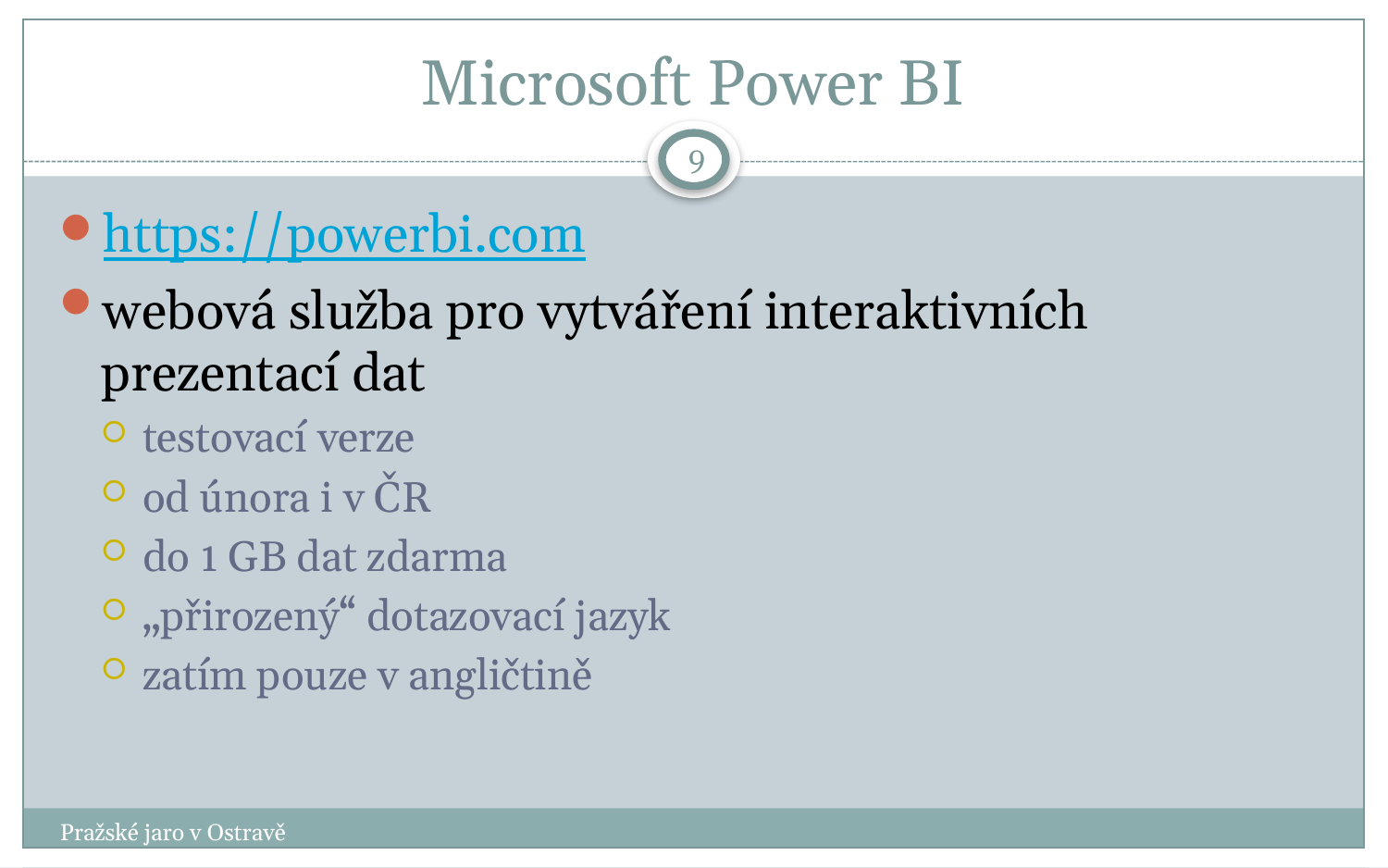

# Microsoft Power BI
9
https://powerbi.com
webová služba pro vytváření interaktivních prezentací dat
testovací verze
od února i v ČR
do 1 GB dat zdarma
„přirozený“ dotazovací jazyk
zatím pouze v angličtině

Pražské jaro v Ostravě